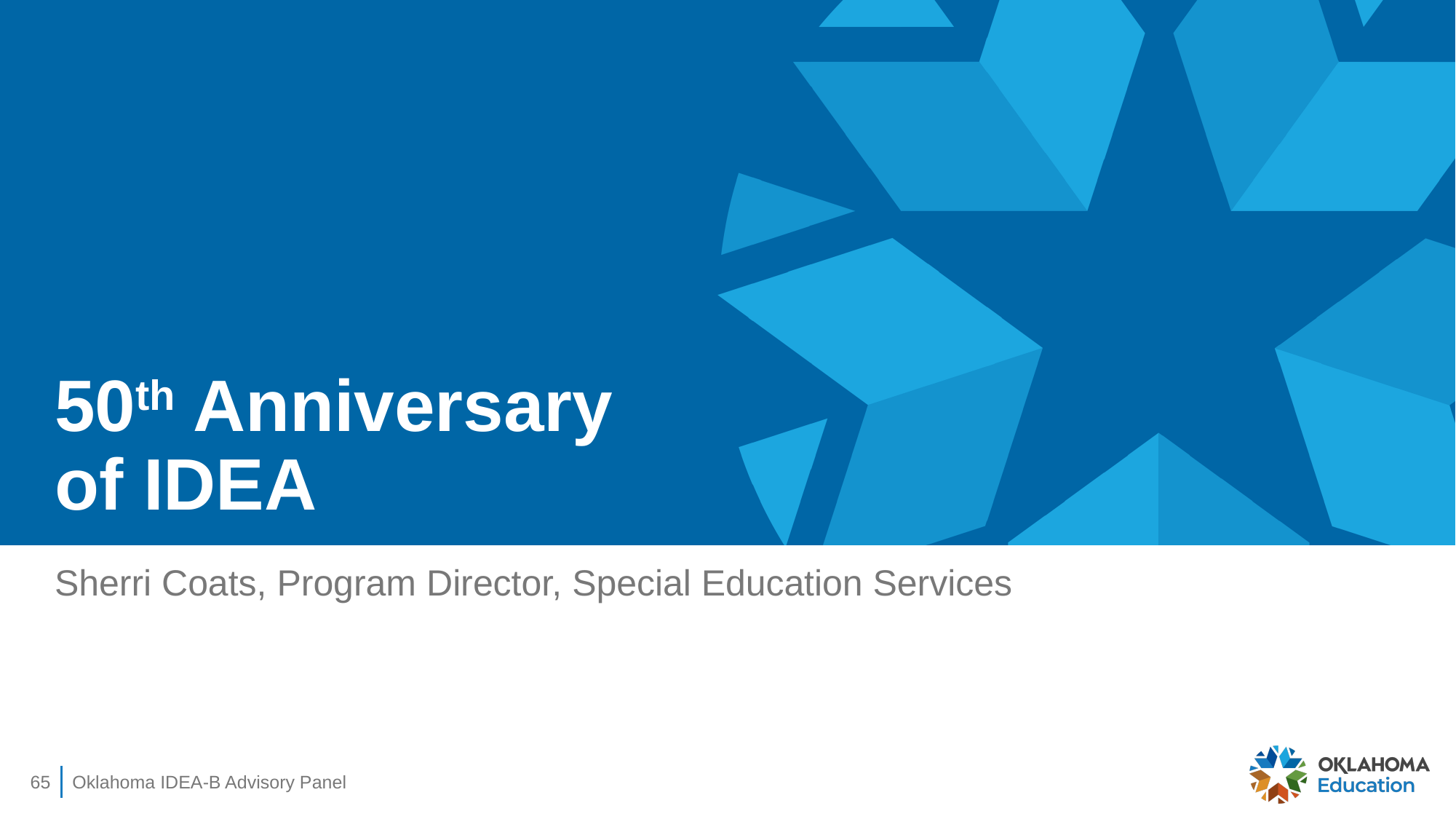

# 50th Anniversary of IDEA
Sherri Coats, Program Director, Special Education Services
65
Oklahoma IDEA-B Advisory Panel